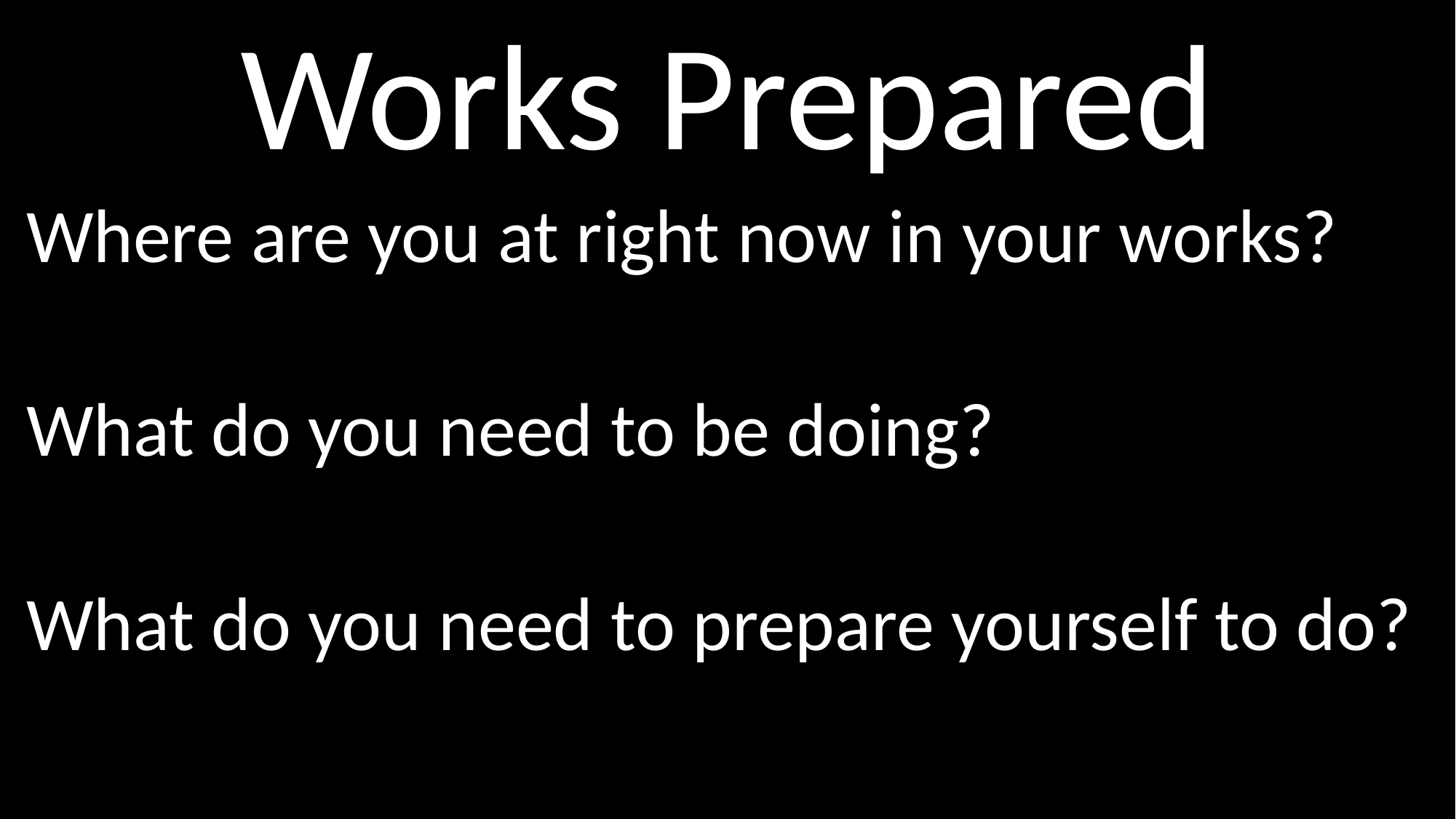

# Works Prepared
Where are you at right now in your works?

What do you need to be doing?

What do you need to prepare yourself to do?